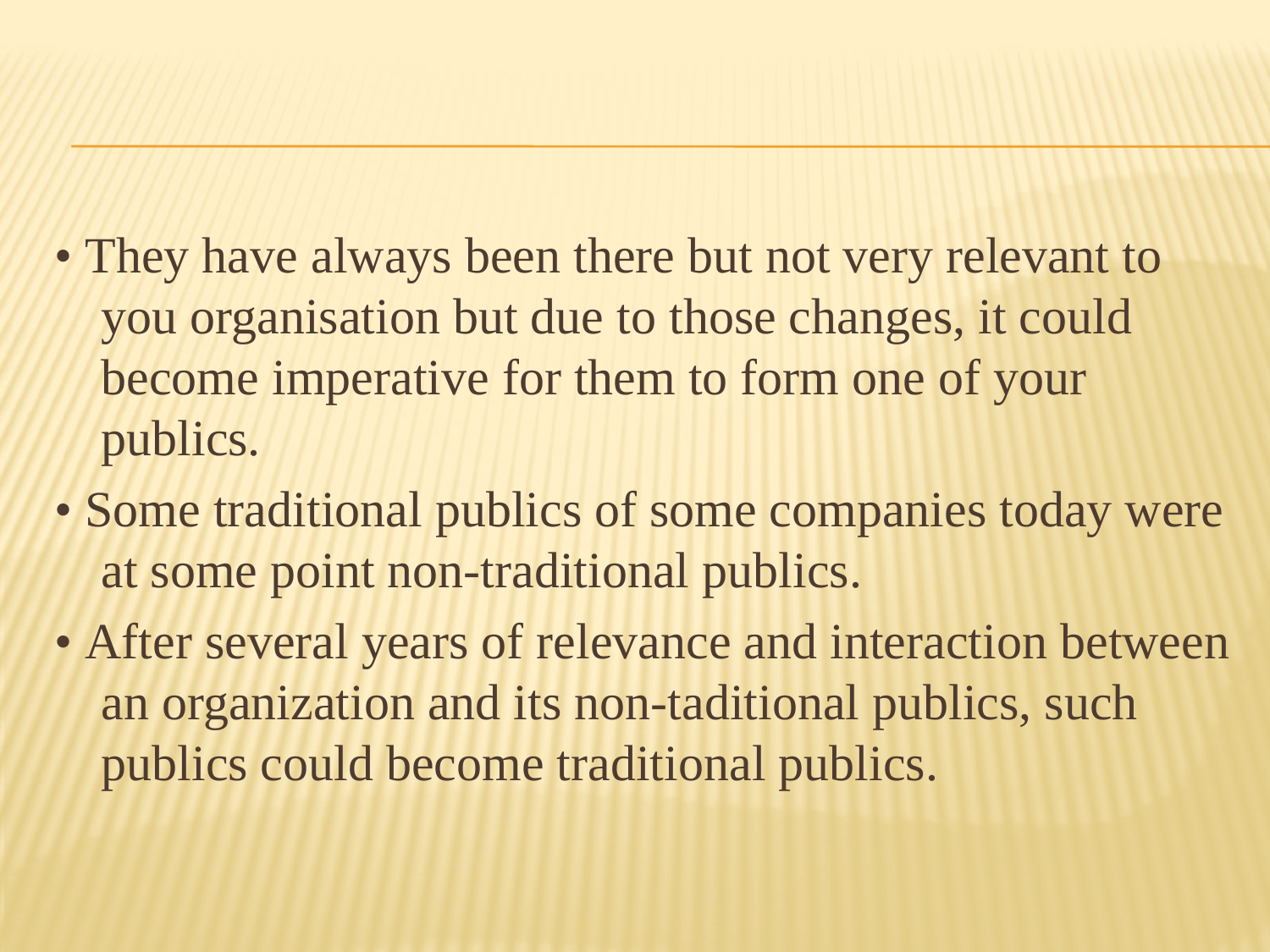

#
• They have always been there but not very relevant to you organisation but due to those changes, it could become imperative for them to form one of your publics.
• Some traditional publics of some companies today were at some point non-traditional publics.
• After several years of relevance and interaction between an organization and its non-taditional publics, such publics could become traditional publics.